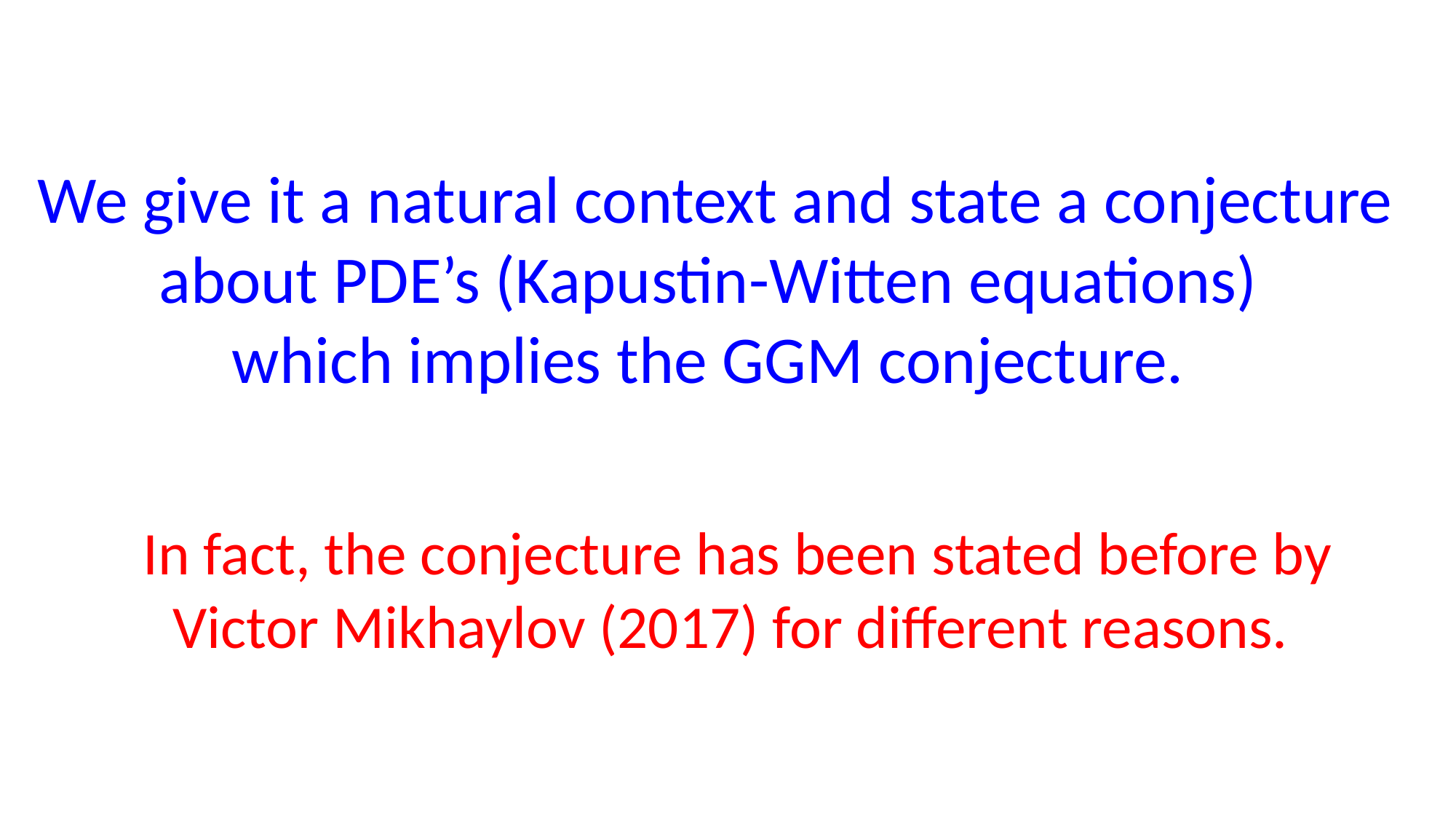

We give it a natural context and state a conjecture about PDE’s (Kapustin-Witten equations)
which implies the GGM conjecture.
In fact, the conjecture has been stated before by Victor Mikhaylov (2017) for different reasons.